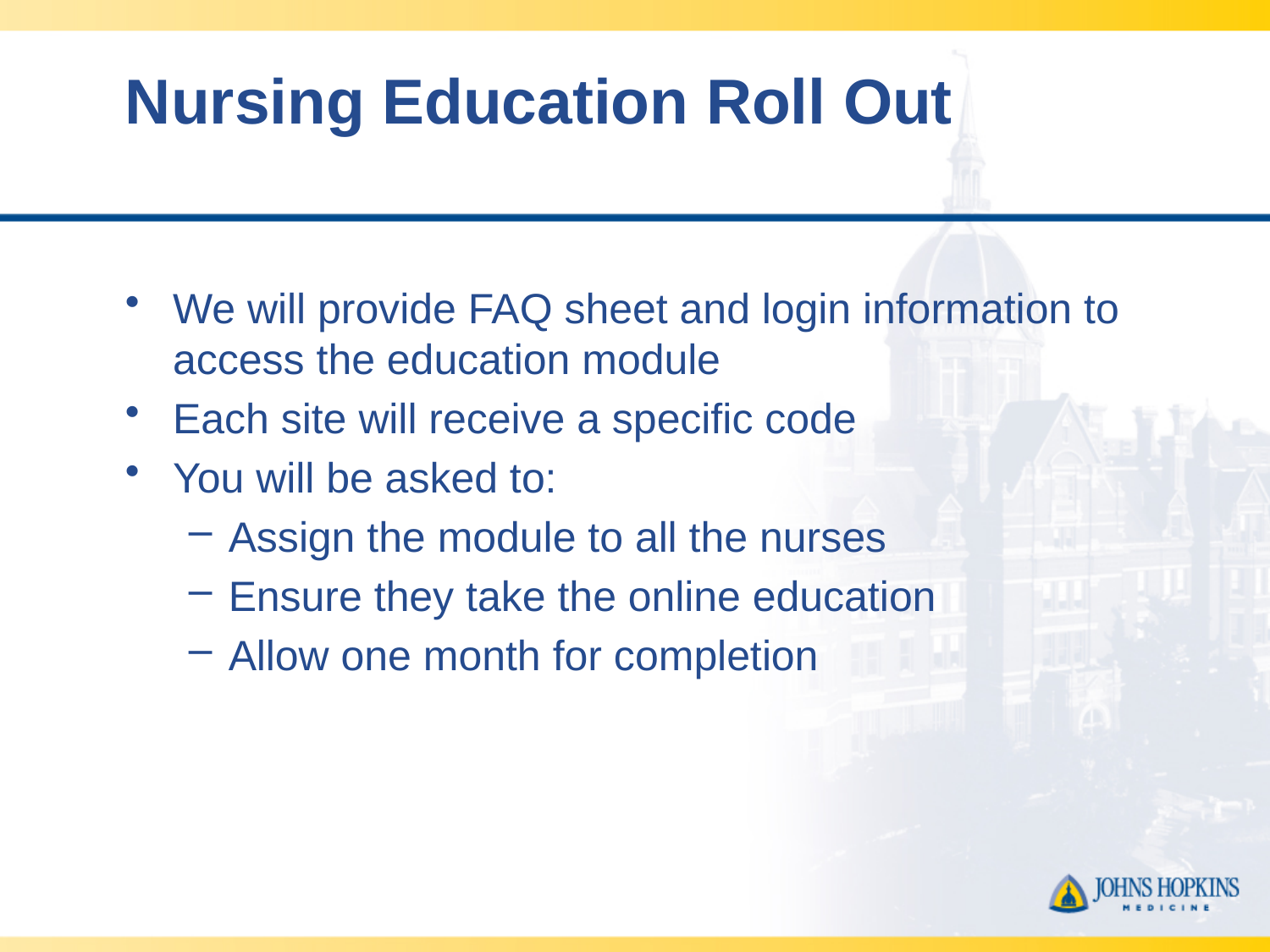

# Nursing Education Roll Out
We will provide FAQ sheet and login information to access the education module
Each site will receive a specific code
You will be asked to:
Assign the module to all the nurses
Ensure they take the online education
Allow one month for completion